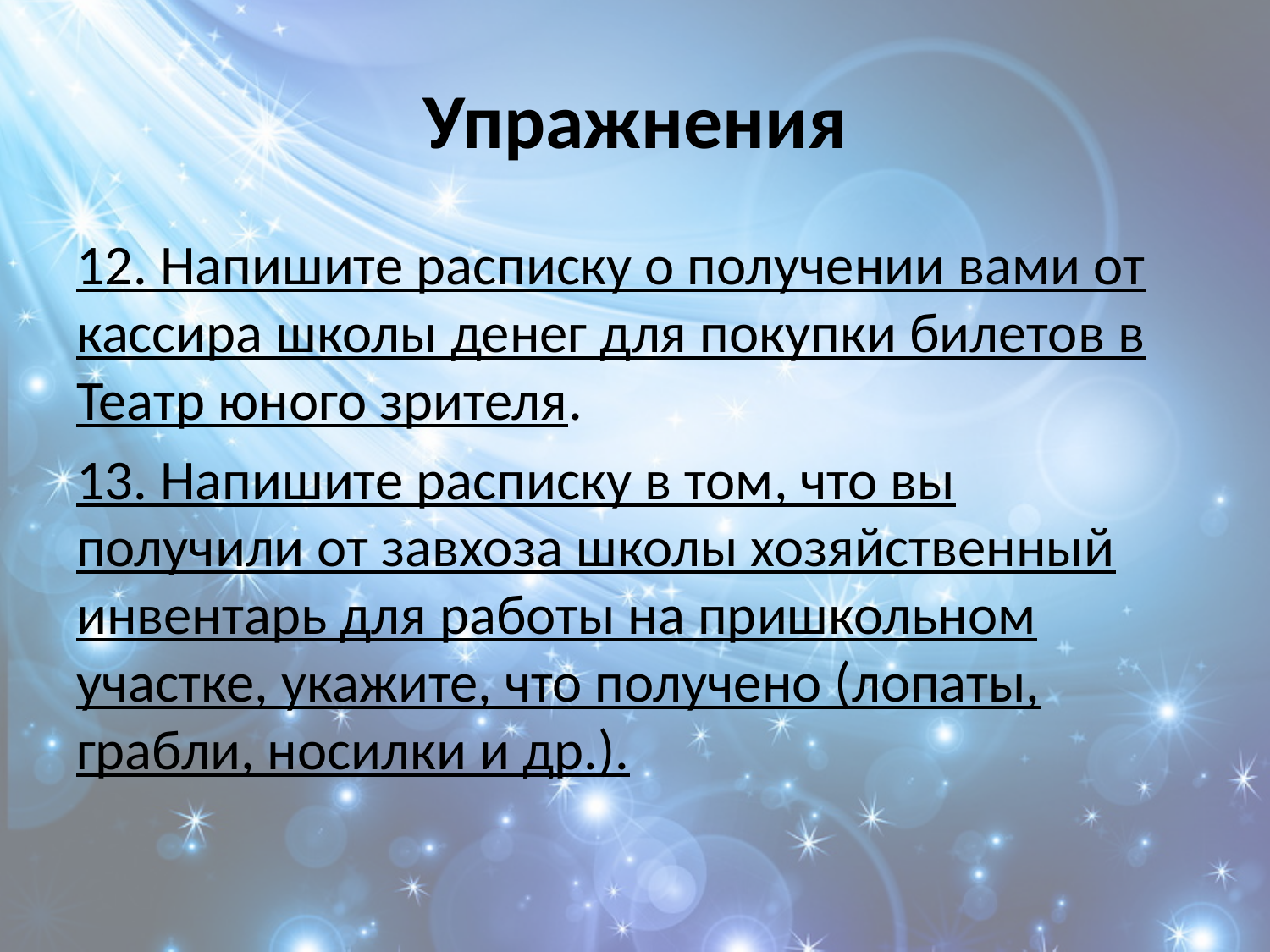

# Упражнения
12. Напишите расписку о получении вами от кассира школы денег для покупки билетов в Театр юного зрителя.
13. Напишите расписку в том, что вы получили от завхоза школы хозяйственный инвентарь для работы на пришкольном участке, укажите, что получено (лопаты, грабли, носилки и др.).